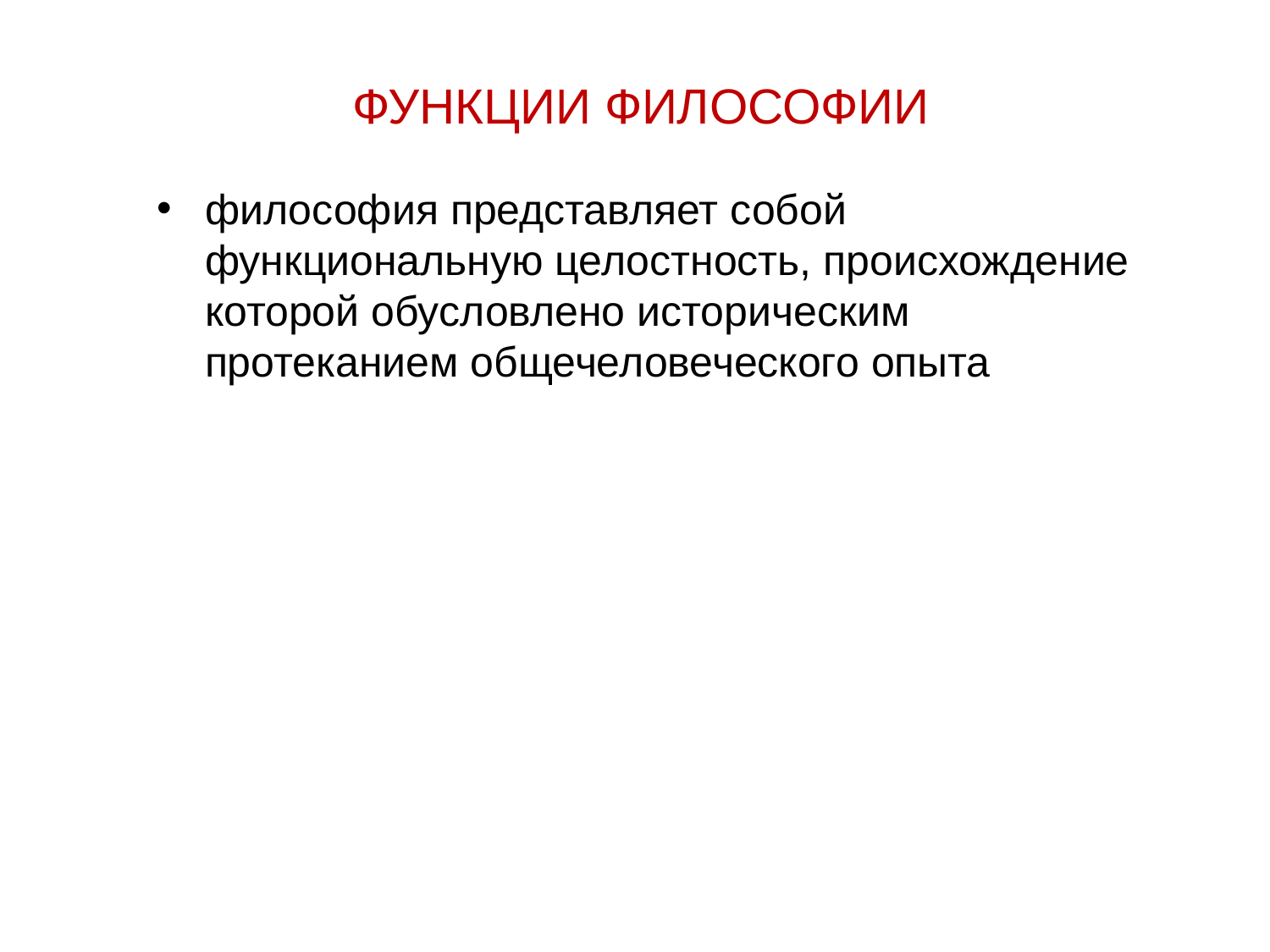

ФУНКЦИИ ФИЛОСОФИИ
философия представляет собой функциональную целостность, происхождение которой обусловлено историческим протеканием общечеловеческого опыта

5